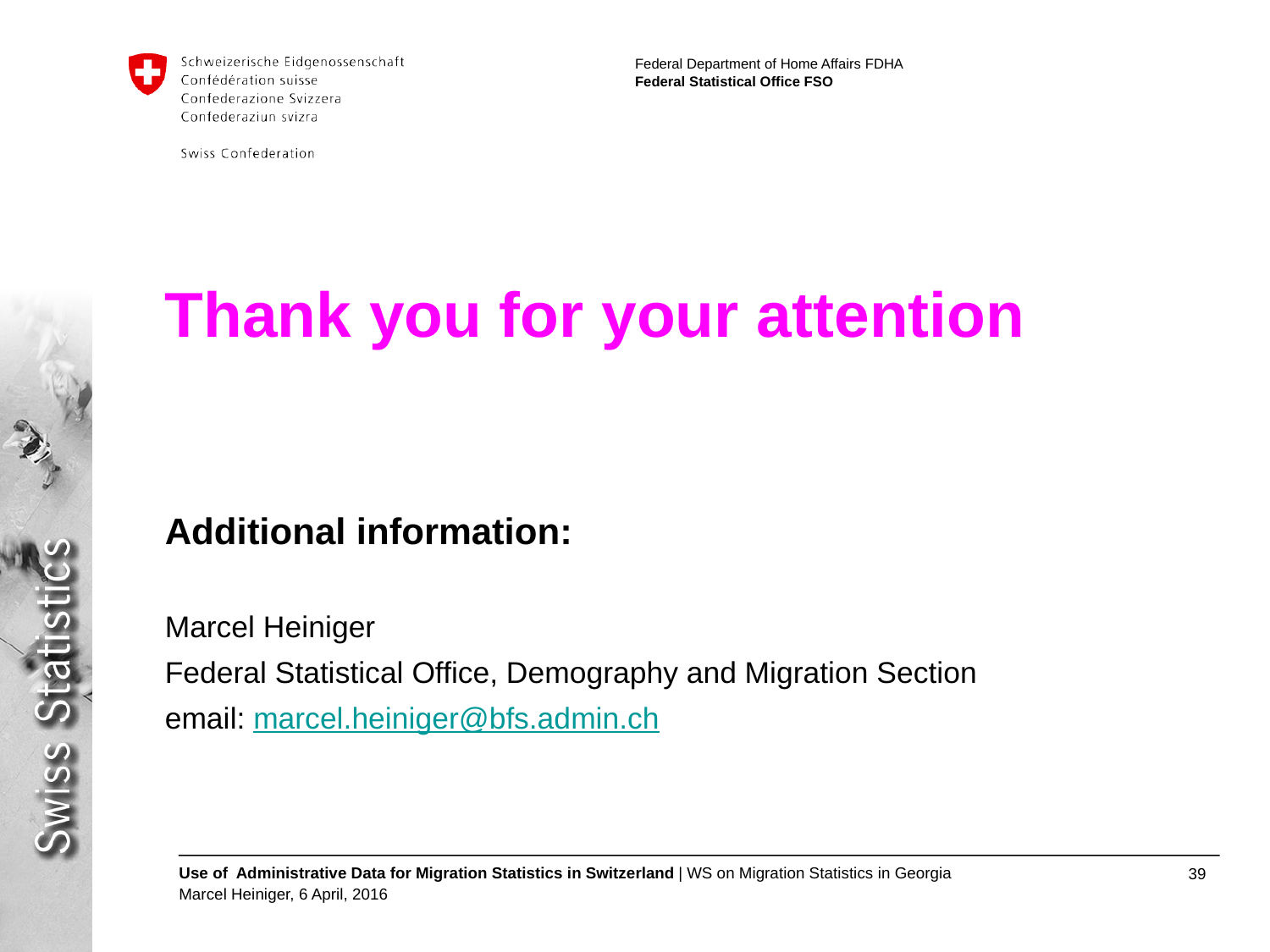

# Thank you for your attention
Additional information:

Marcel Heiniger
Federal Statistical Office, Demography and Migration Section
email: marcel.heiniger@bfs.admin.ch